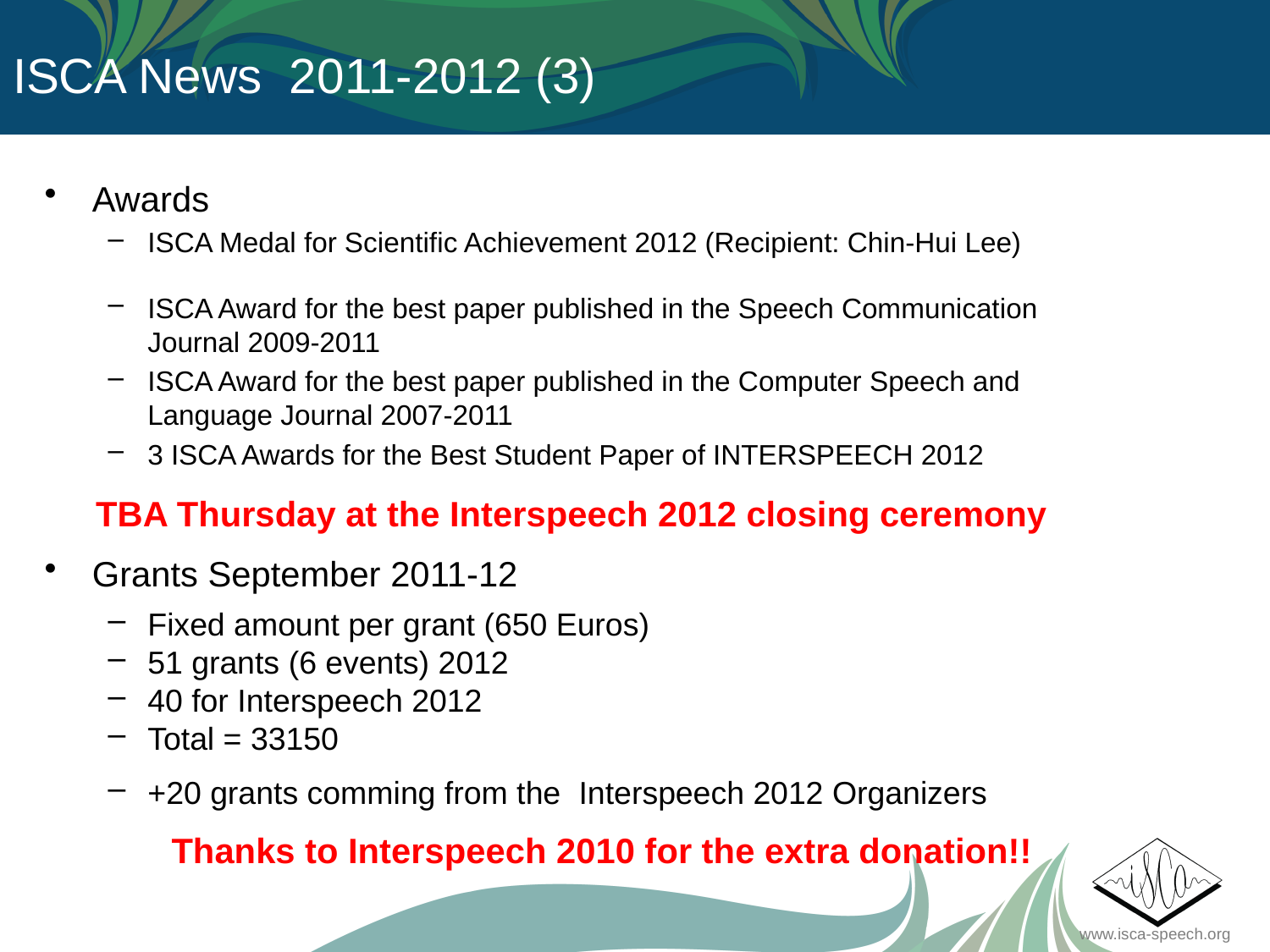

ISCA News  2011-2012 (3)

Awards
ISCA Medal for Scientific Achievement 2012 (Recipient: Chin-Hui Lee)
ISCA Award for the best paper published in the Speech Communication Journal 2009-2011
ISCA Award for the best paper published in the Computer Speech and Language Journal 2007-2011
3 ISCA Awards for the Best Student Paper of INTERSPEECH 2012
TBA Thursday at the Interspeech 2012 closing ceremony
Grants September 2011-12
Fixed amount per grant (650 Euros)
51 grants (6 events) 2012
40 for Interspeech 2012
Total = 33150
+20 grants comming from the  Interspeech 2012 Organizers
	Thanks to Interspeech 2010 for the extra donation!!